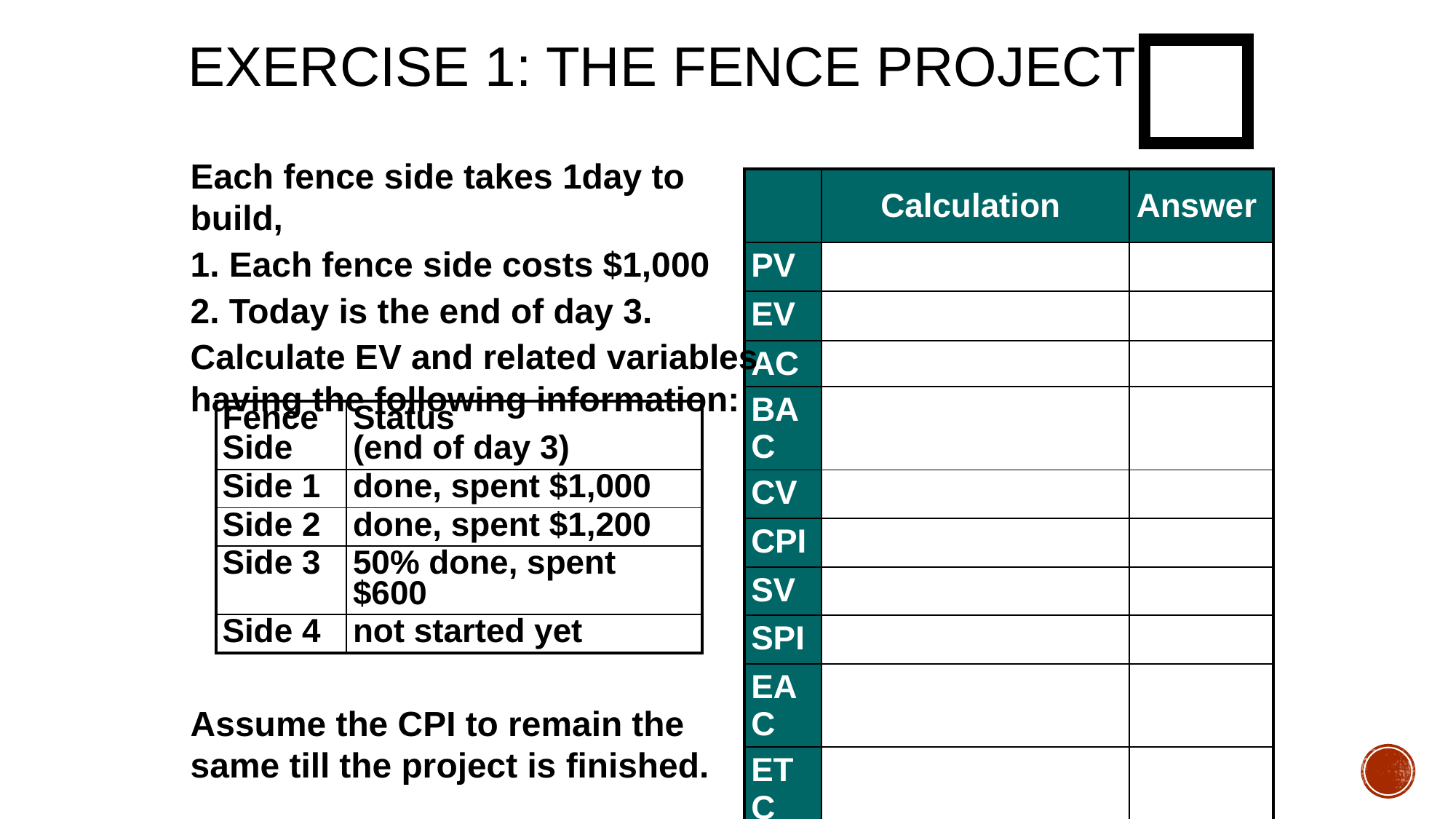

# Exercise 1: The Fence Project

245
Each fence side takes 1day to build,
 Each fence side costs $1,000
 Today is the end of day 3.
Calculate EV and related variables
having the following information:

Assume the CPI to remain the
same till the project is finished.
|  | Calculation | Answer |
| --- | --- | --- |
| PV |  |  |
| EV |  |  |
| AC |  |  |
| BAC |  |  |
| CV |  |  |
| CPI |  |  |
| SV |  |  |
| SPI |  |  |
| EAC |  |  |
| ETC |  |  |
| VAC |  |  |
| Fence Side | Status (end of day 3) |
| --- | --- |
| Side 1 | done, spent $1,000 |
| Side 2 | done, spent $1,200 |
| Side 3 | 50% done, spent $600 |
| Side 4 | not started yet |